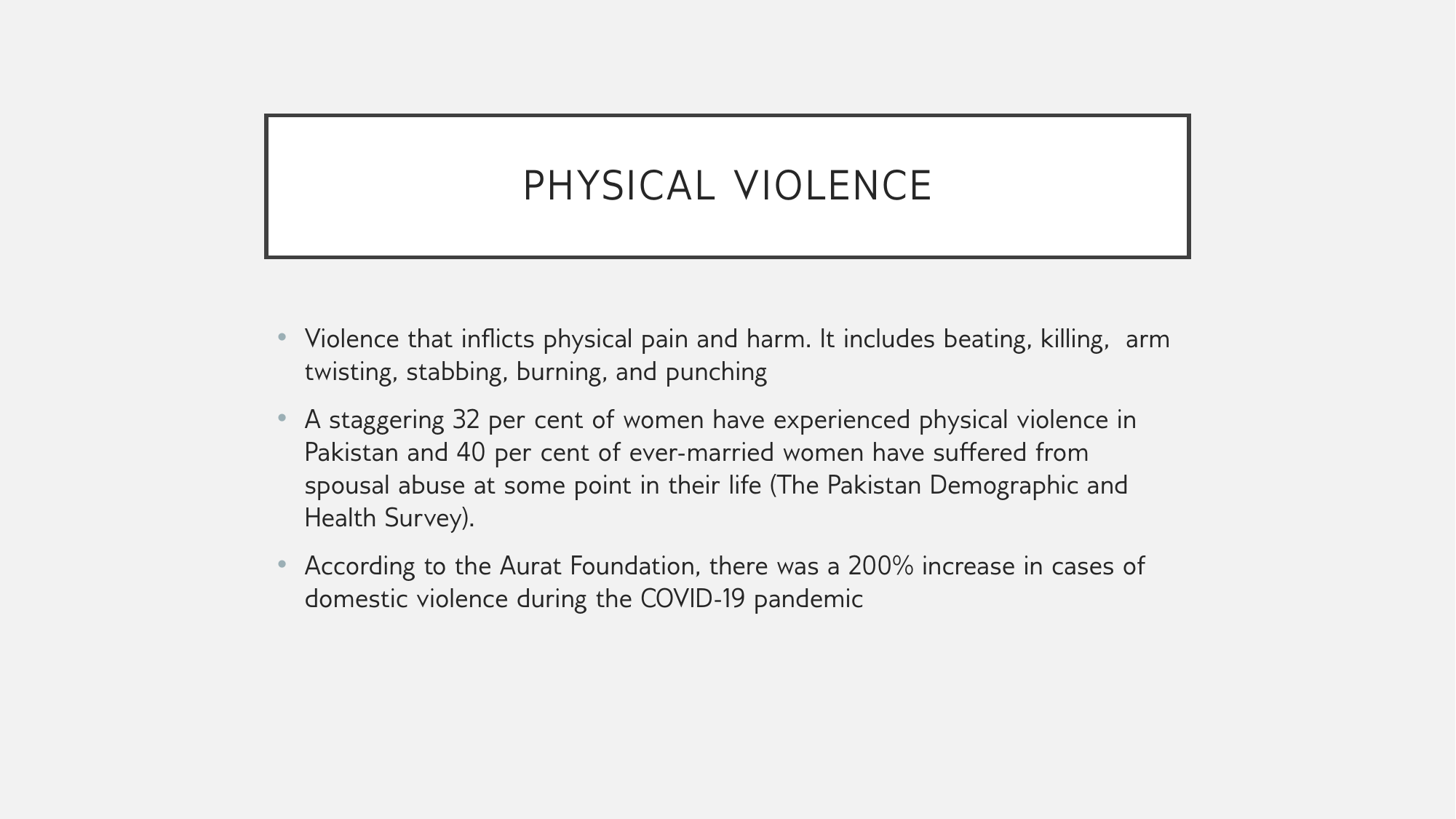

# Physical violence
Violence that inflicts physical pain and harm. It includes beating, killing,  arm twisting, stabbing, burning, and punching
A staggering 32 per cent of women have experienced physical violence in Pakistan and 40 per cent of ever-married women have suffered from spousal abuse at some point in their life (The Pakistan Demographic and Health Survey).
According to the Aurat Foundation, there was a 200% increase in cases of domestic violence during the COVID-19 pandemic